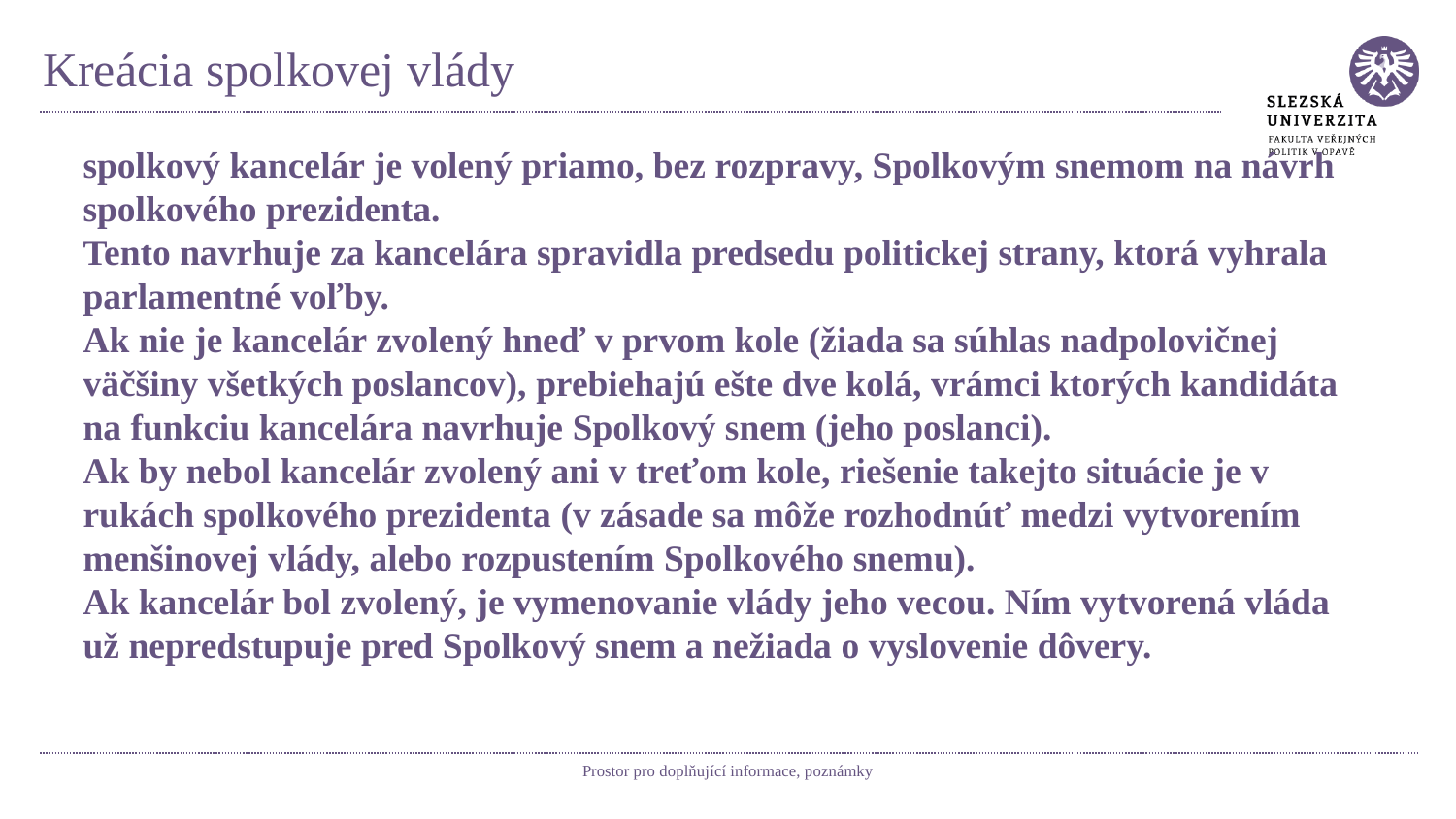

# Kreácia spolkovej vlády
spolkový kancelár je volený priamo, bez rozpravy, Spolkovým snemom na návrh spolkového prezidenta.
Tento navrhuje za kancelára spravidla predsedu politickej strany, ktorá vyhrala parlamentné voľby.
Ak nie je kancelár zvolený hneď v prvom kole (žiada sa súhlas nadpolovičnej väčšiny všetkých poslancov), prebiehajú ešte dve kolá, vrámci ktorých kandidáta na funkciu kancelára navrhuje Spolkový snem (jeho poslanci).
Ak by nebol kancelár zvolený ani v treťom kole, riešenie takejto situácie je v rukách spolkového prezidenta (v zásade sa môže rozhodnúť medzi vytvorením menšinovej vlády, alebo rozpustením Spolkového snemu).
Ak kancelár bol zvolený, je vymenovanie vlády jeho vecou. Ním vytvorená vláda už nepredstupuje pred Spolkový snem a nežiada o vyslovenie dôvery.
Prostor pro doplňující informace, poznámky